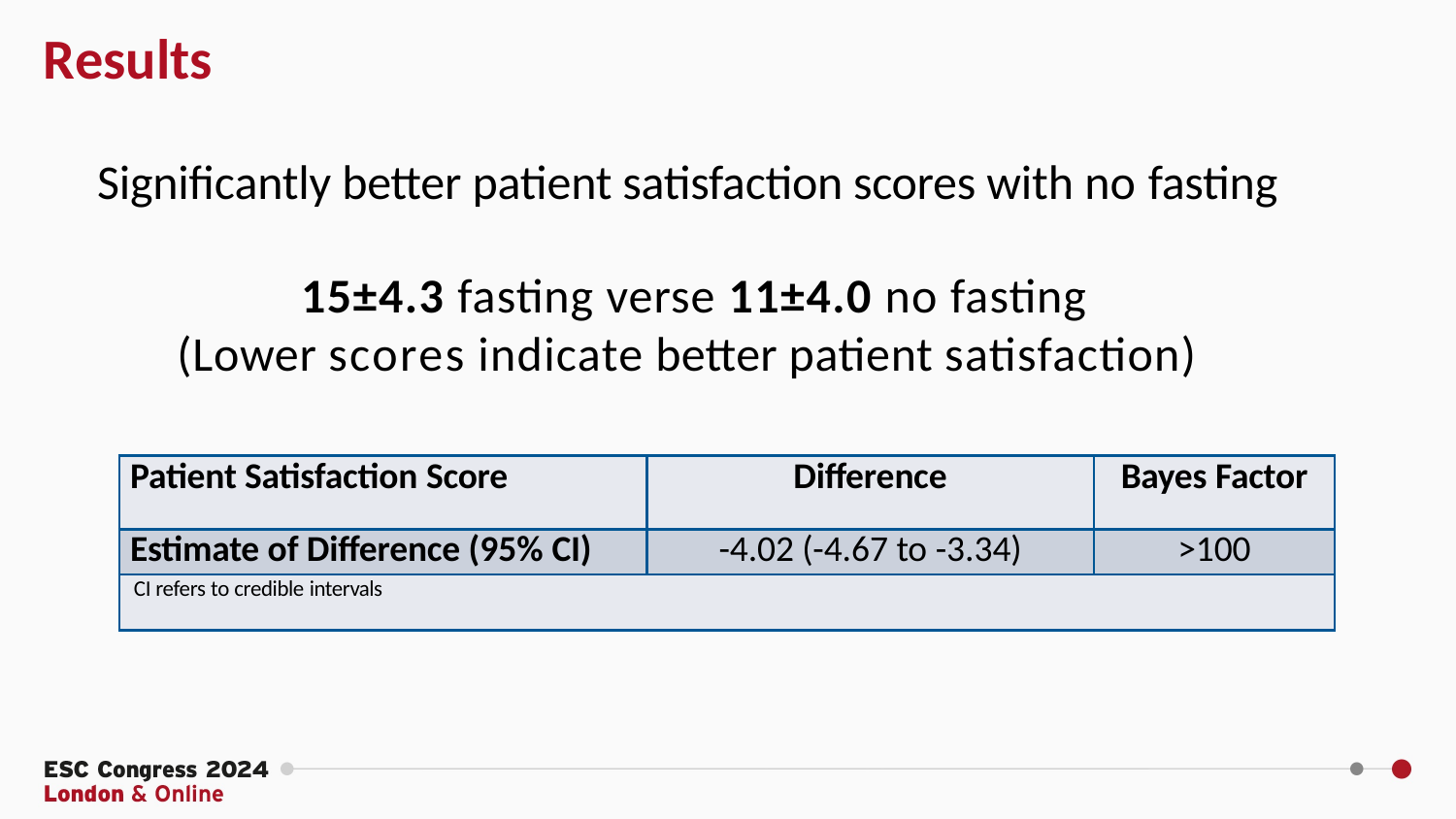

# Results
Significantly better patient satisfaction scores with no fasting

15±4.3 fasting verse 11±4.0 no fasting  (Lower scores indicate better patient satisfaction)
| Patient Satisfaction Score | Difference | Bayes Factor |
| --- | --- | --- |
| Estimate of Difference (95% CI) | -4.02 (-4.67 to -3.34) | >100 |
| CI refers to credible intervals |  |  |